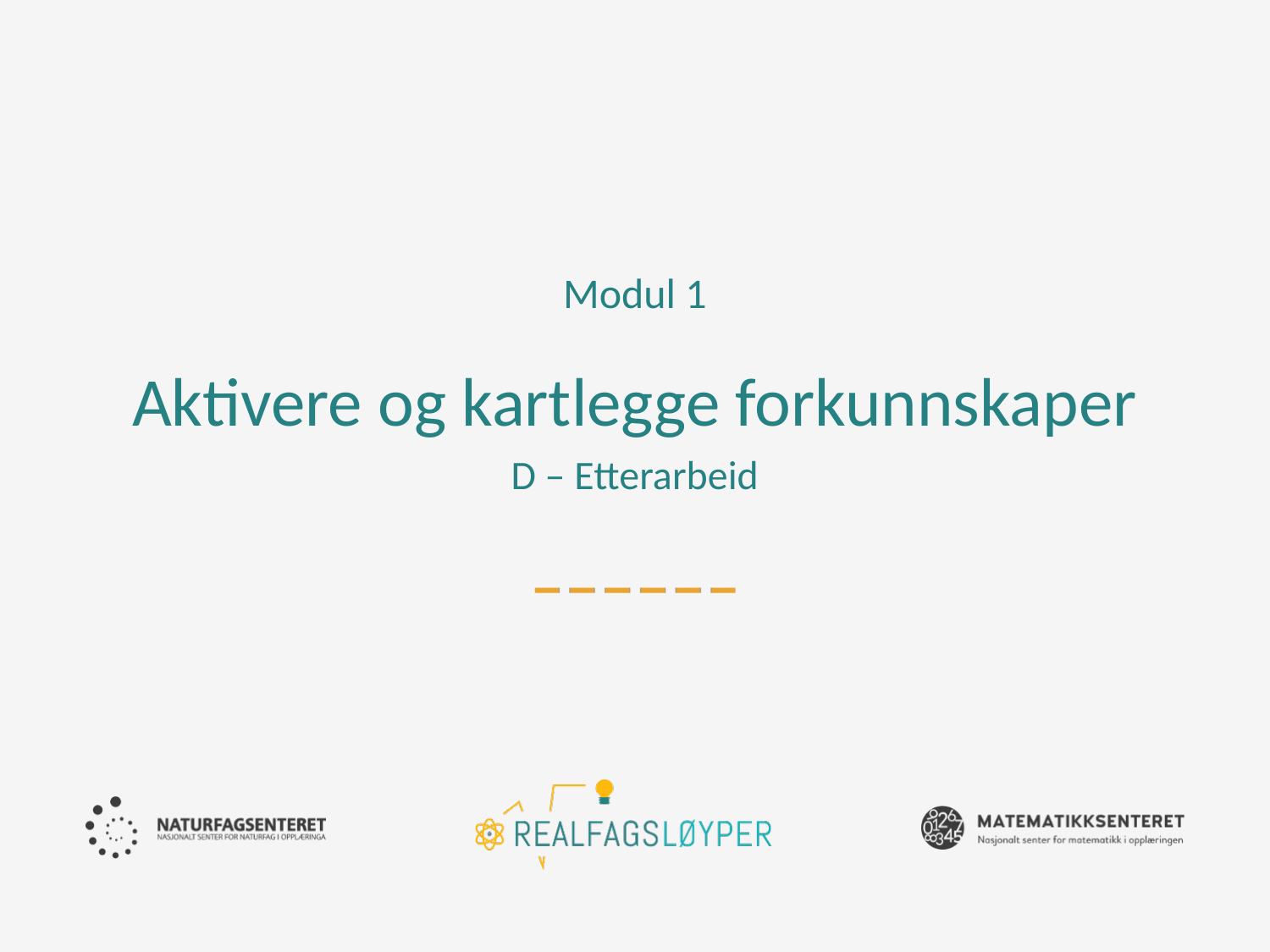

Modul 1
# Aktivere og kartlegge forkunnskaper D – Etterarbeid